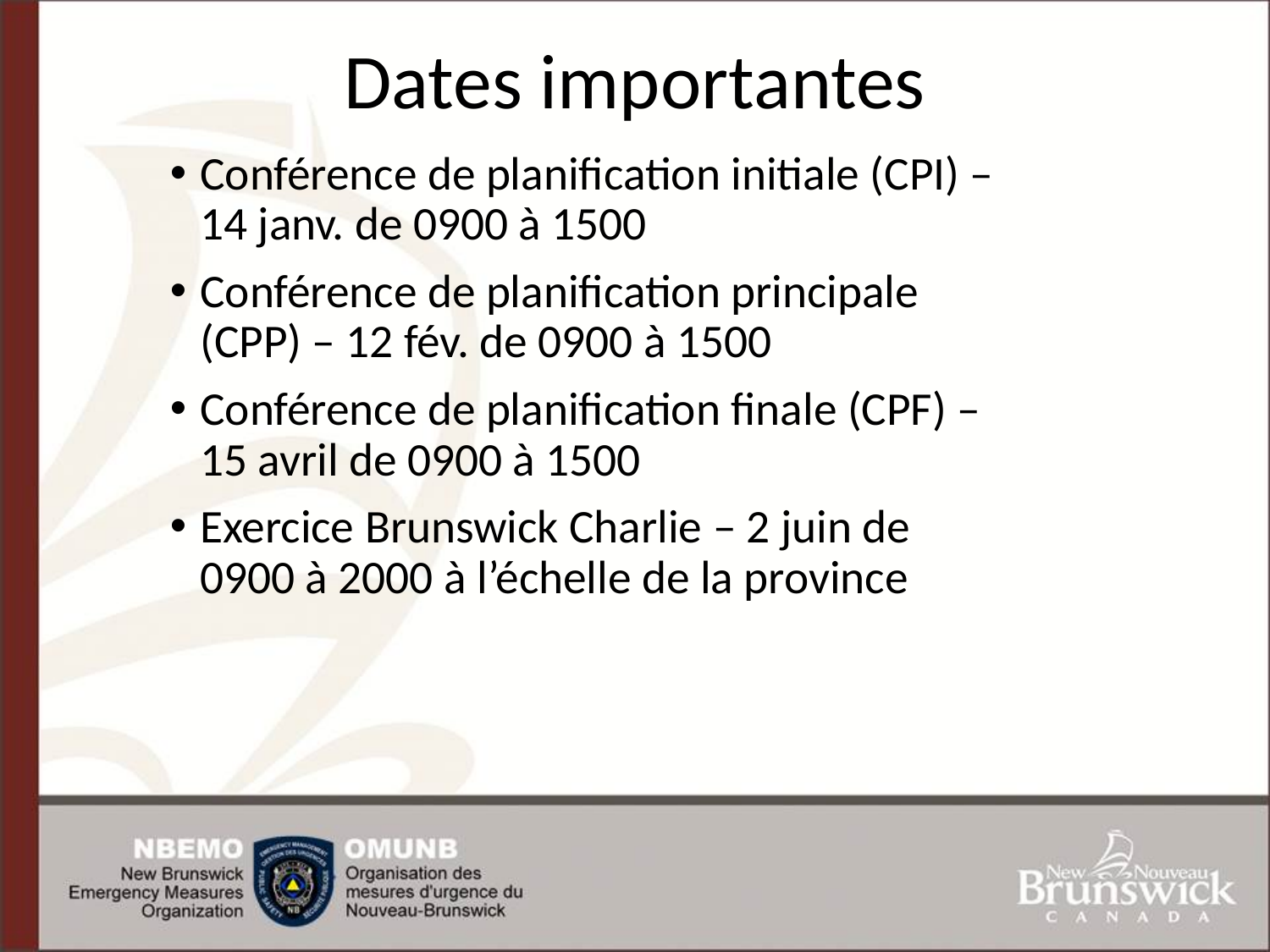

# Dates importantes
Conférence de planification initiale (CPI) – 14 janv. de 0900 à 1500
Conférence de planification principale (CPP) – 12 fév. de 0900 à 1500
Conférence de planification finale (CPF) – 15 avril de 0900 à 1500
Exercice Brunswick Charlie – 2 juin de 0900 à 2000 à l’échelle de la province